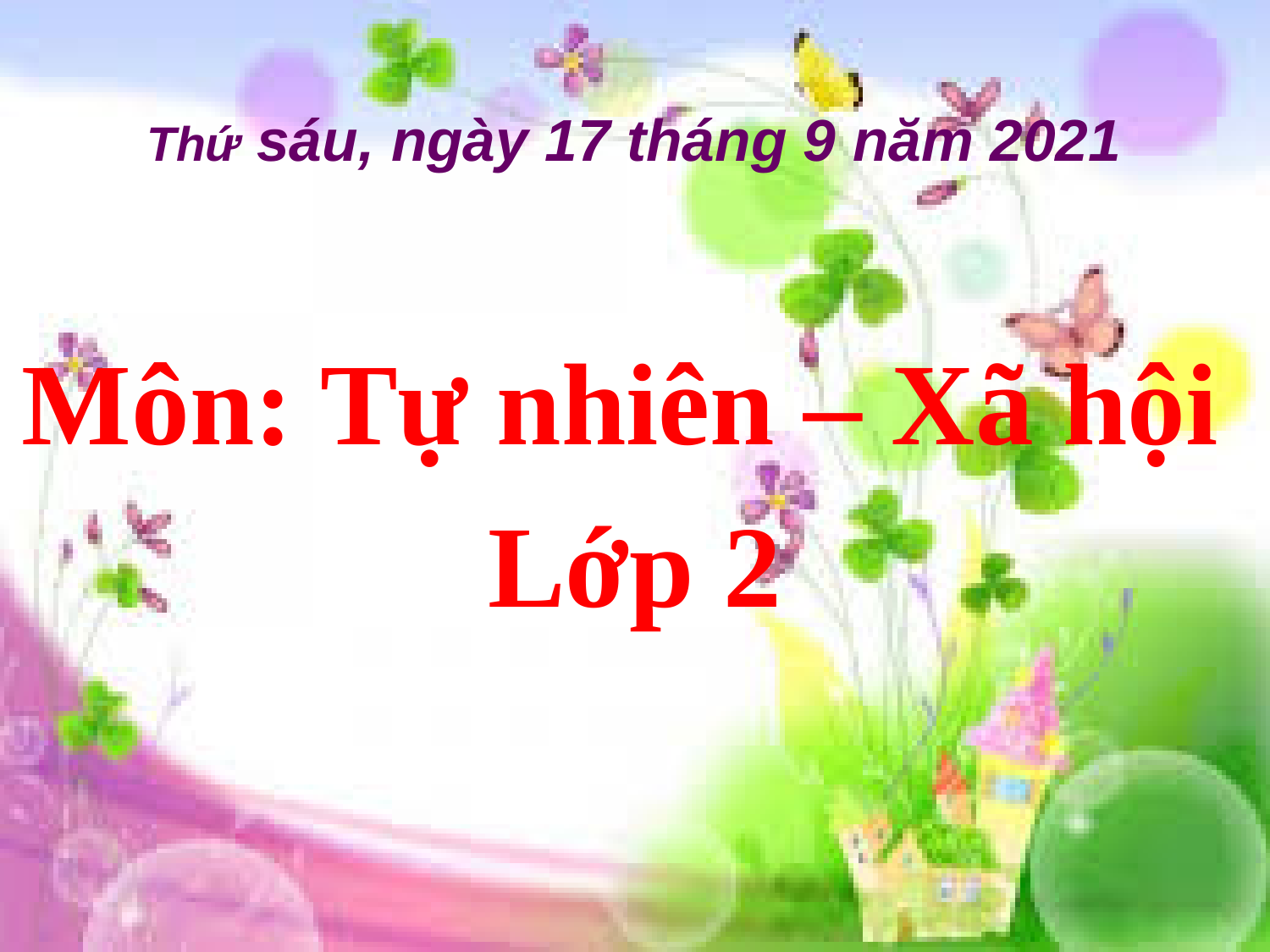

# Thứ sáu, ngày 17 tháng 9 năm 2021

Môn: Tự nhiên – Xã hội
Lớp 2